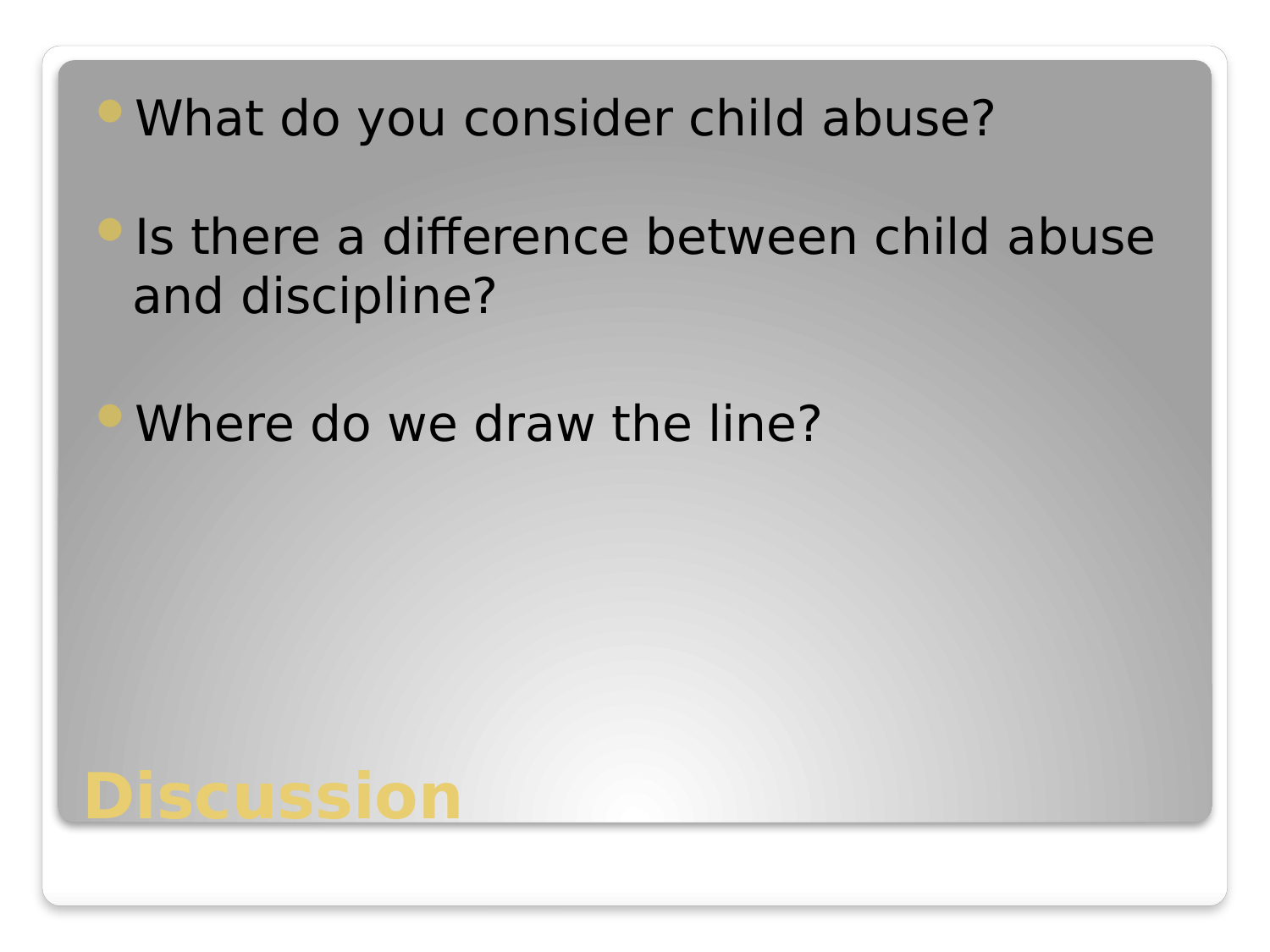

What do you consider child abuse?

Is there a difference between child abuse and discipline?

Where do we draw the line?

# Discussion